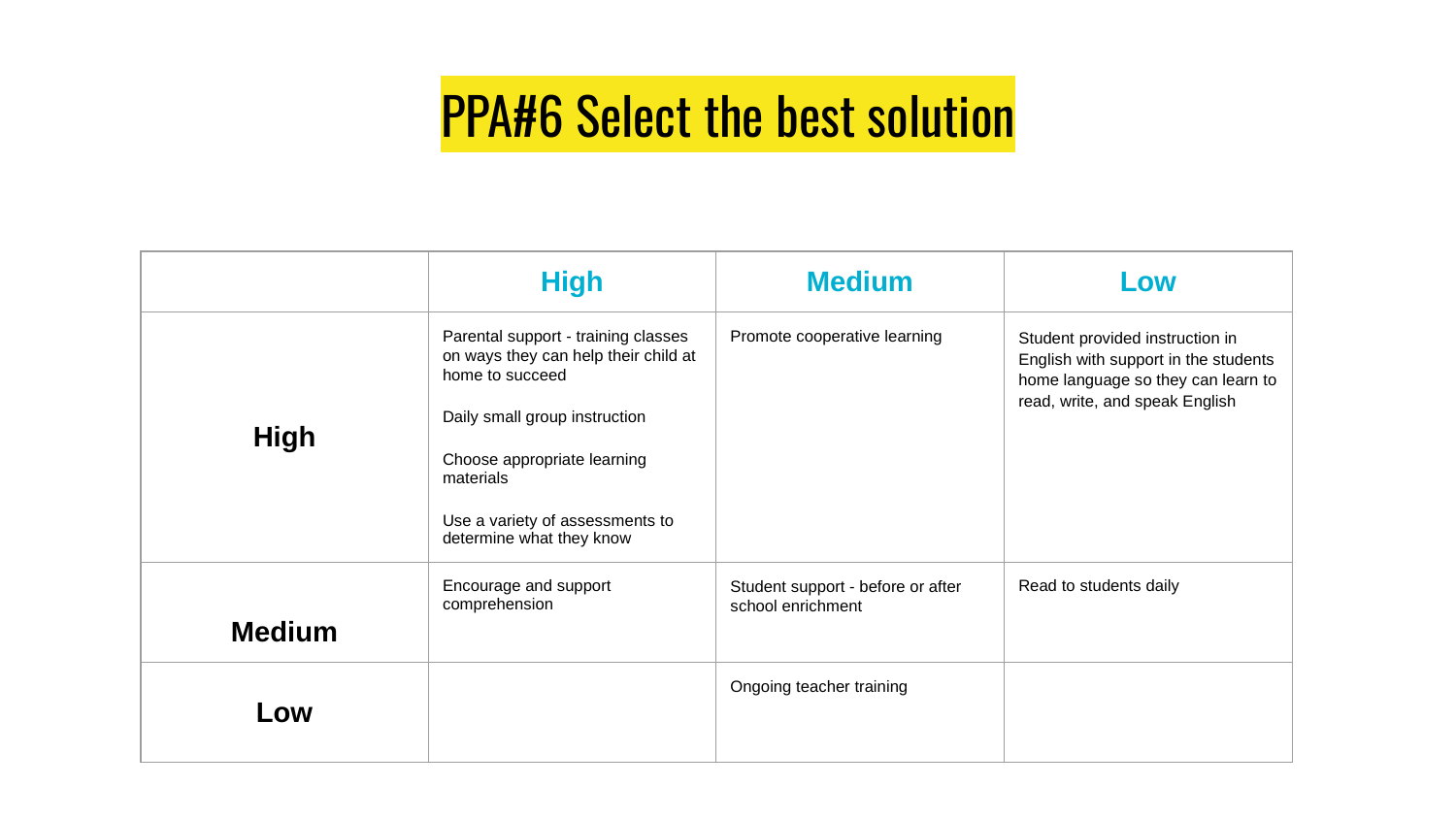

# PPA#6 Select the best solution

|  | High | Medium | Low |
| --- | --- | --- | --- |
| High | Parental support - training classes on ways they can help their child at home to succeed Daily small group instruction Choose appropriate learning materials Use a variety of assessments to determine what they know | Promote cooperative learning | Student provided instruction in English with support in the students home language so they can learn to read, write, and speak English |
| Medium | Encourage and support comprehension | Student support - before or after school enrichment | Read to students daily |
| Low |  | Ongoing teacher training |  |